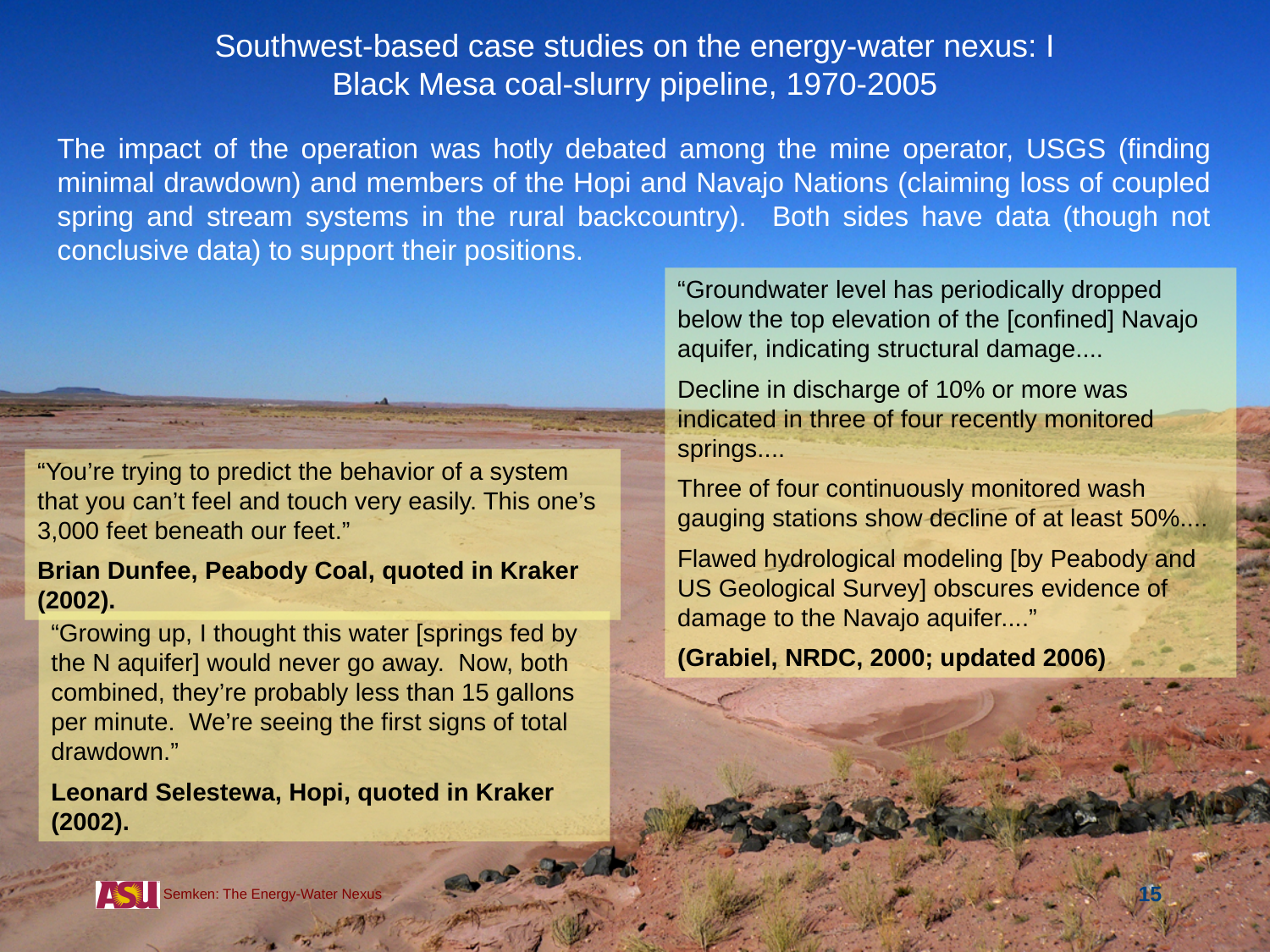

# Southwest-based case studies on the energy-water nexus: I Black Mesa coal-slurry pipeline, 1970-2005
The impact of the operation was hotly debated among the mine operator, USGS (finding minimal drawdown) and members of the Hopi and Navajo Nations (claiming loss of coupled spring and stream systems in the rural backcountry).  Both sides have data (though not conclusive data) to support their positions.
“Groundwater level has periodically dropped below the top elevation of the [confined] Navajo aquifer, indicating structural damage....
Decline in discharge of 10% or more was indicated in three of four recently monitored springs....
Three of four continuously monitored wash gauging stations show decline of at least 50%....
Flawed hydrological modeling [by Peabody and US Geological Survey] obscures evidence of damage to the Navajo aquifer....”
(Grabiel, NRDC, 2000; updated 2006)
“Growing up, I thought this water [springs fed by the N aquifer] would never go away.  Now, both combined, they’re probably less than 15 gallons per minute.  We’re seeing the first signs of total drawdown.”
Leonard Selestewa, Hopi, quoted in Kraker (2002).
“You’re trying to predict the behavior of a system that you can’t feel and touch very easily. This one’s 3,000 feet beneath our feet.”
Brian Dunfee, Peabody Coal, quoted in Kraker (2002).
Semken: The Energy-Water Nexus